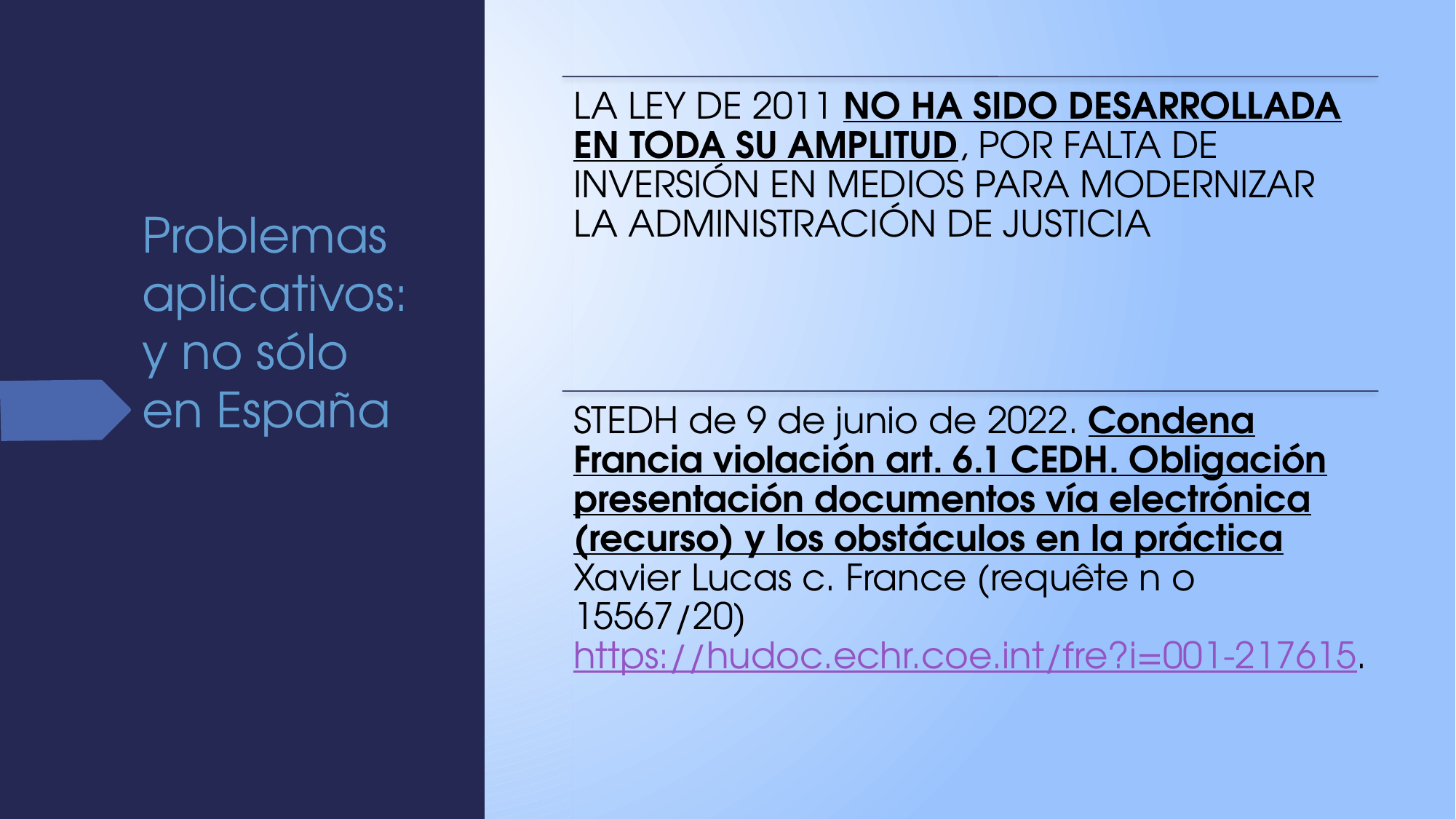

LA LEY DE 2011 NO HA SIDO DESARROLLADA EN TODA SU AMPLITUD, POR FALTA DE INVERSIÓN EN MEDIOS PARA MODERNIZAR LA ADMINISTRACIÓN DE JUSTICIA
STEDH de 9 de junio de 2022. Condena Francia violación art. 6.1 CEDH. Obligación presentación documentos vía electrónica (recurso) y los obstáculos en la práctica Xavier Lucas c. France (requête n o 15567/20) https://hudoc.echr.coe.int/fre?i=001-217615.
# Problemas aplicativos: y no sólo en España